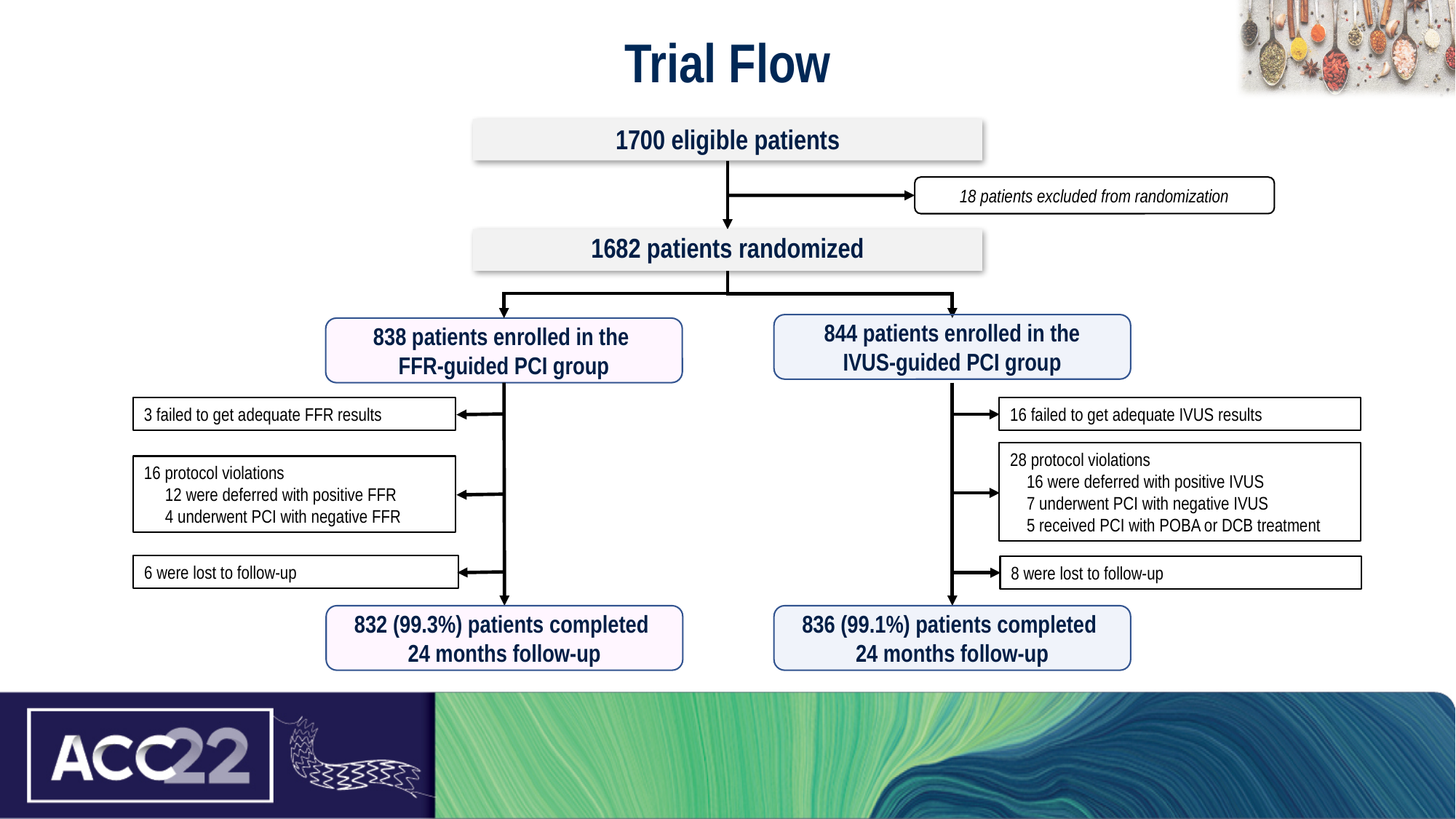

# Trial Flow

1700 eligible patients
18 patients excluded from randomization
1682 patients randomized

844 patients enrolled in the
IVUS-guided PCI group
838 patients enrolled in the
FFR-guided PCI group
3 failed to get adequate FFR results
16 failed to get adequate IVUS results
28 protocol violations
    16 were deferred with positive IVUS
    7 underwent PCI with negative IVUS
    5 received PCI with POBA or DCB treatment
16 protocol violations
     12 were deferred with positive FFR
     4 underwent PCI with negative FFR
6 were lost to follow-up
8 were lost to follow-up
832 (99.3%) patients completed
24 months follow-up
836 (99.1%) patients completed
24 months follow-up